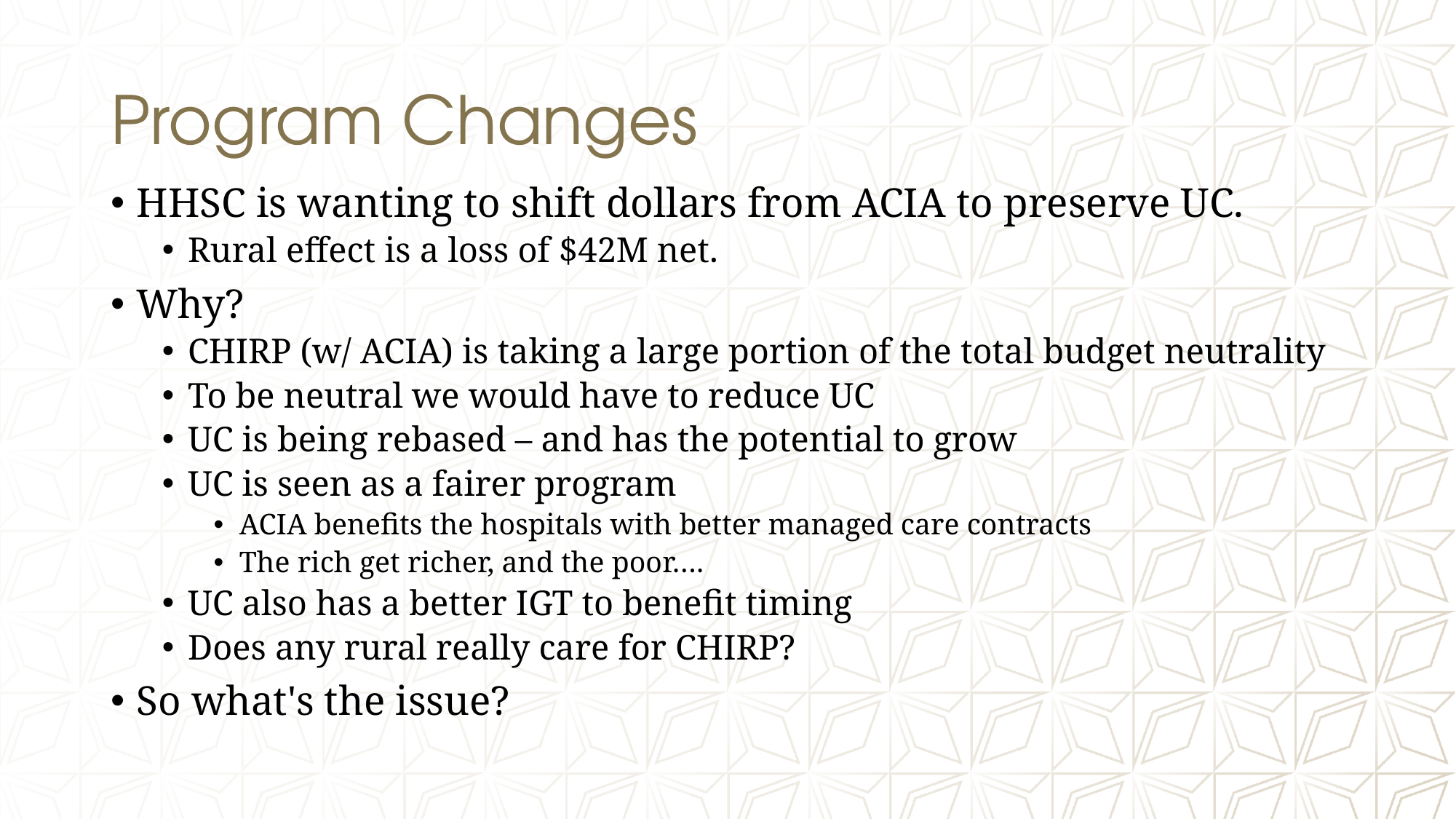

# Program Changes
HHSC is wanting to shift dollars from ACIA to preserve UC.
Rural effect is a loss of $42M net.
Why?
CHIRP (w/ ACIA) is taking a large portion of the total budget neutrality
To be neutral we would have to reduce UC
UC is being rebased – and has the potential to grow
UC is seen as a fairer program
ACIA benefits the hospitals with better managed care contracts
The rich get richer, and the poor….
UC also has a better IGT to benefit timing
Does any rural really care for CHIRP?
So what's the issue?